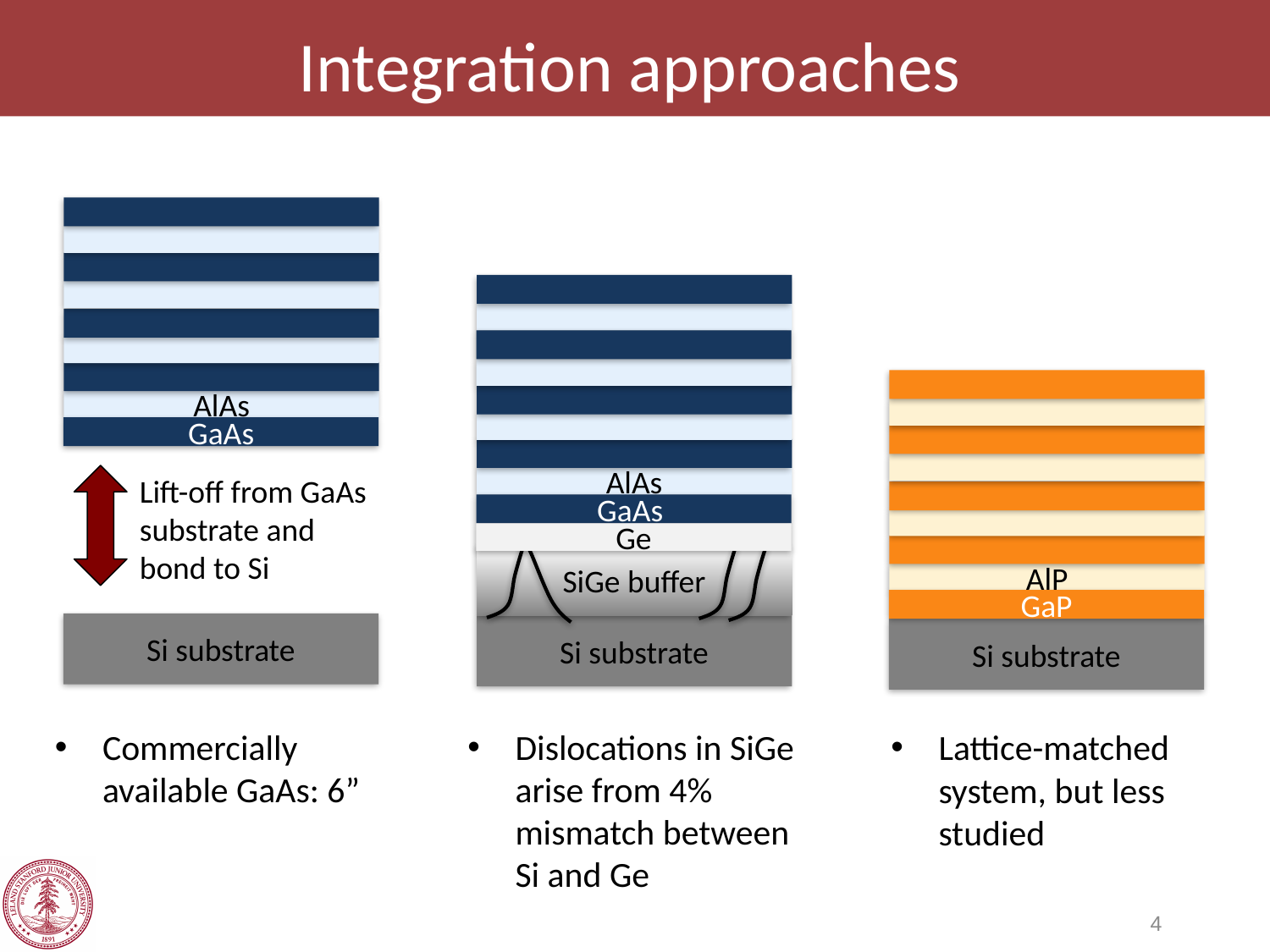

# Integration approaches

AlAs
GaAs

Lift-off from GaAs substrate and bond to Si
Si substrate

AlAs
GaAs
Ge

SiGe buffer

Si substrate

AlP
GaP
Si substrate
Commercially available GaAs: 6”
Dislocations in SiGe arise from 4% mismatch between Si and Ge
Lattice-matched system, but less studied
4